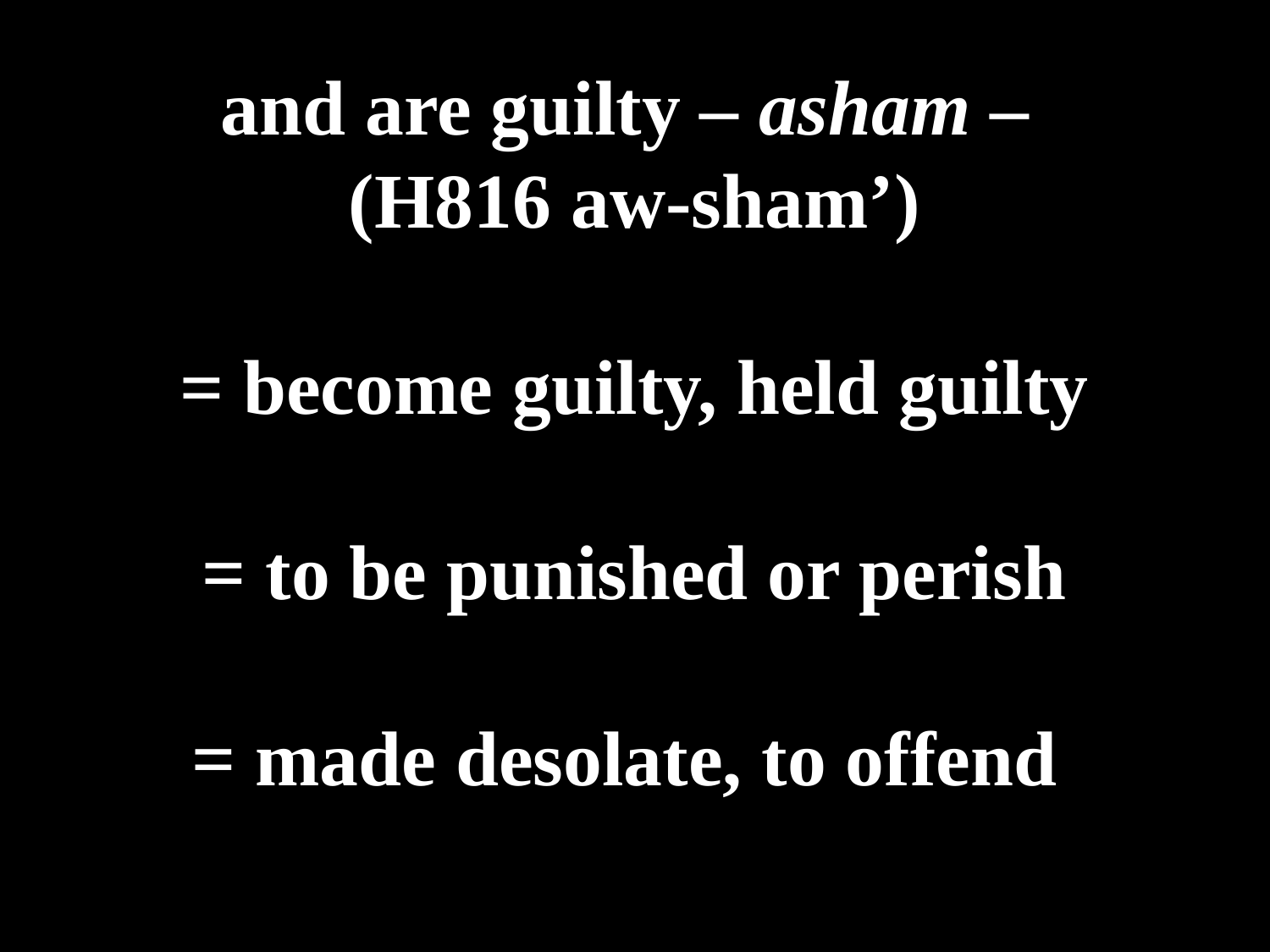

# and are guilty – asham – (H816 aw-sham’) = become guilty, held guilty = to be punished or perish = made desolate, to offend